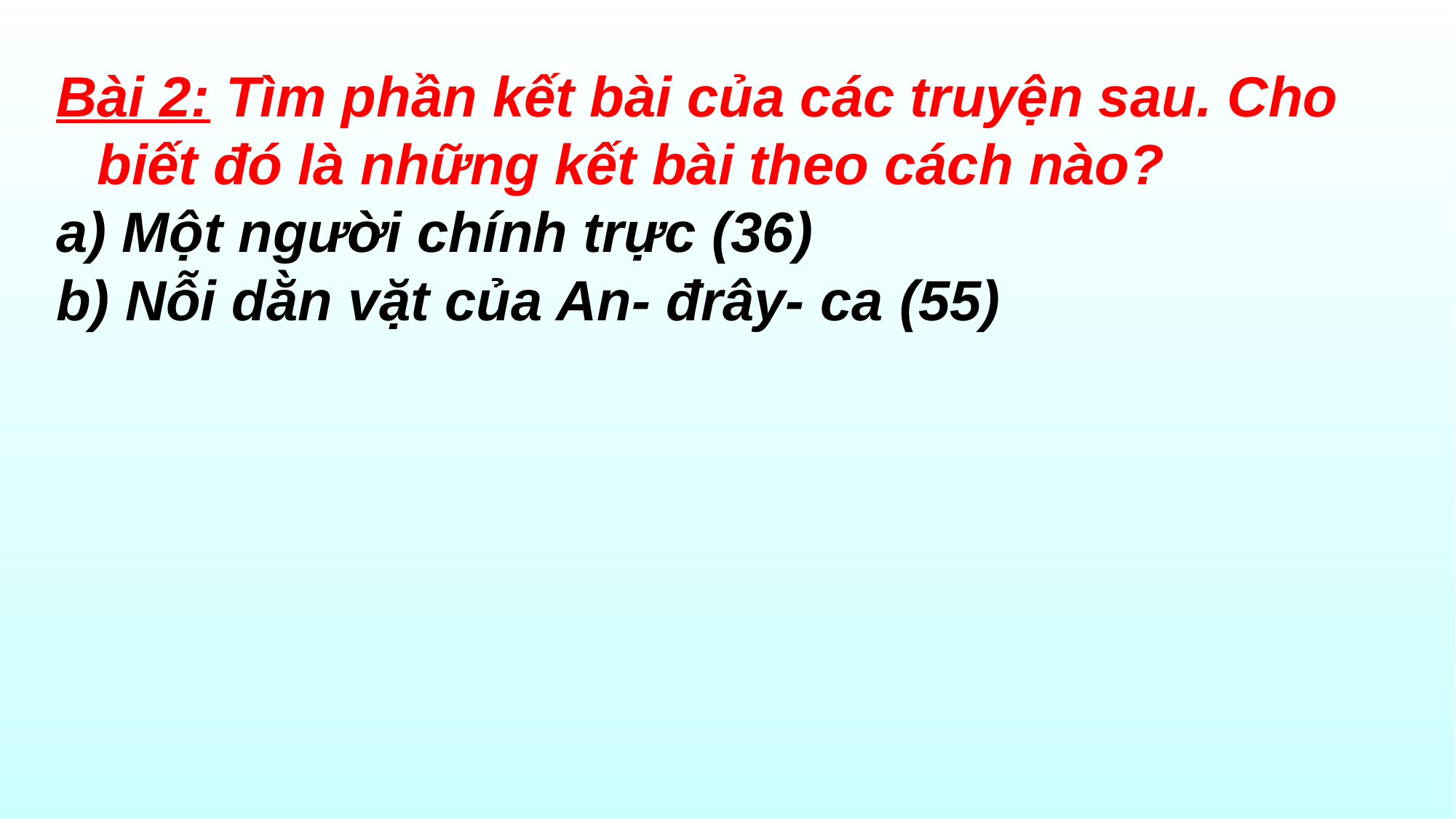

Bài 2: Tìm phần kết bài của các truyện sau. Cho biết đó là những kết bài theo cách nào?
 Một người chính trực (36)
b) Nỗi dằn vặt của An- đrây- ca (55)